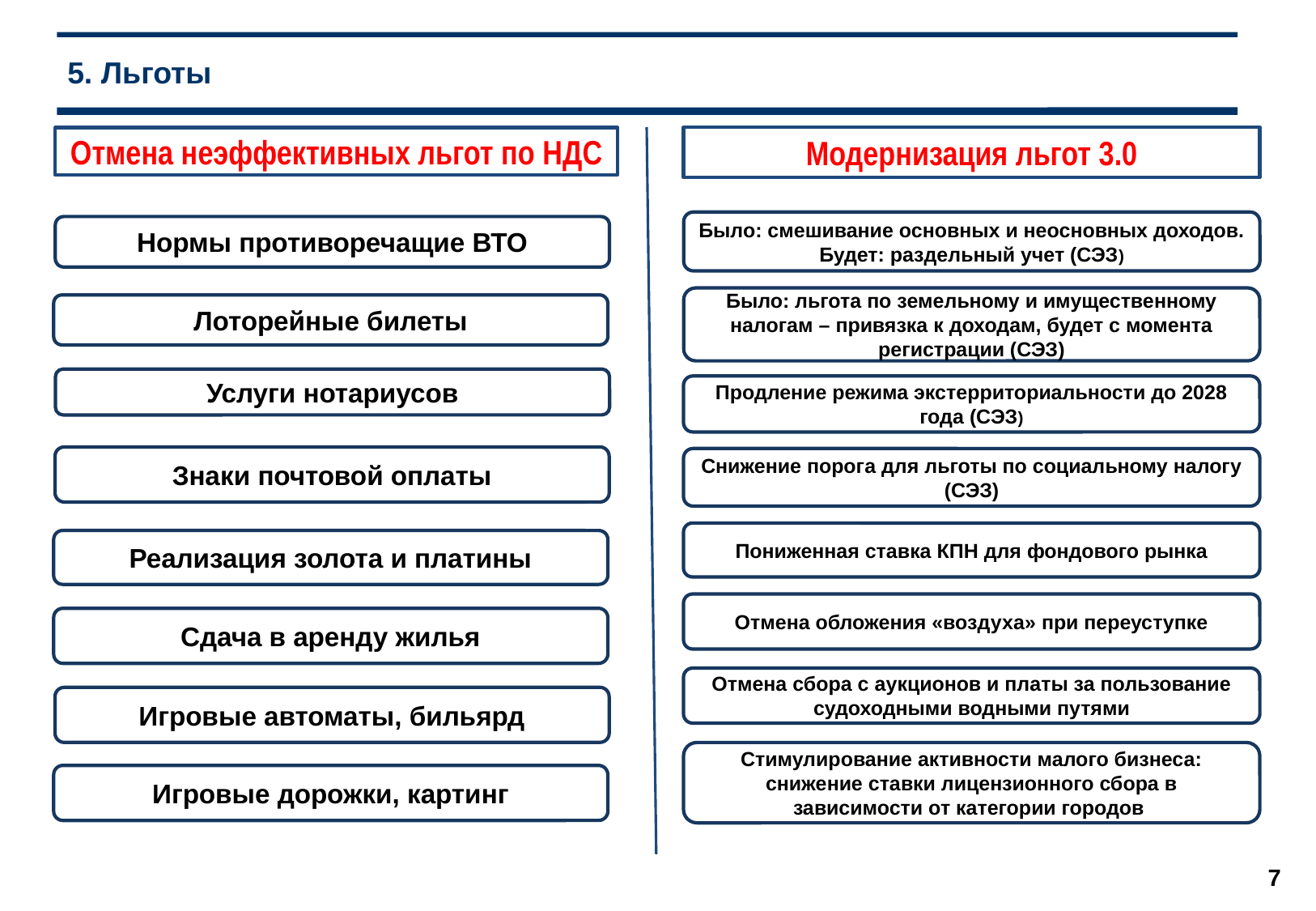

# 5. Льготы
Модернизация льгот 3.0
Отмена неэффективных льгот по НДС
Было: смешивание основных и неосновных доходов. Будет: раздельный учет (СЭЗ)
Нормы противоречащие ВТО
Было: льгота по земельному и имущественному налогам – привязка к доходам, будет с момента регистрации (СЭЗ)
Лоторейные билеты
Услуги нотариусов
Продление режима экстерриториальности до 2028 года (СЭЗ)
Знаки почтовой оплаты
Снижение порога для льготы по социальному налогу (СЭЗ)
Пониженная ставка КПН для фондового рынка
Реализация золота и платины
Отмена обложения «воздуха» при переуступке
Сдача в аренду жилья
Отмена сбора с аукционов и платы за пользование судоходными водными путями
Игровые автоматы, бильярд
Стимулирование активности малого бизнеса: снижение ставки лицензионного сбора в зависимости от категории городов
Игровые дорожки, картинг